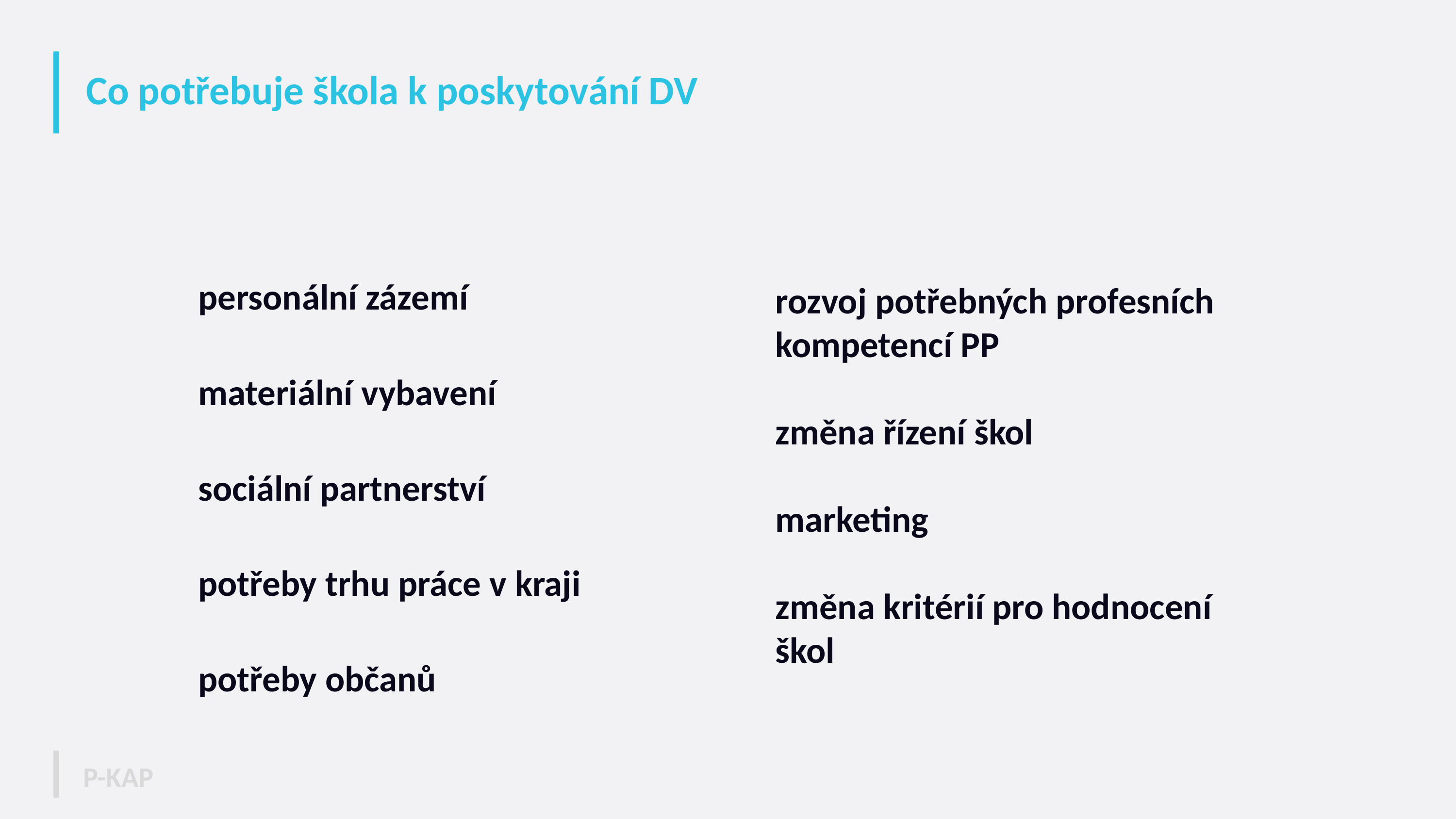

# Co potřebuje škola k poskytování DV

personální zázemí

materiální vybavení

sociální partnerství

potřeby trhu práce v kraji

potřeby občanů
rozvoj potřebných profesních kompetencí PP

změna řízení škol

marketing

změna kritérií pro hodnocení škol